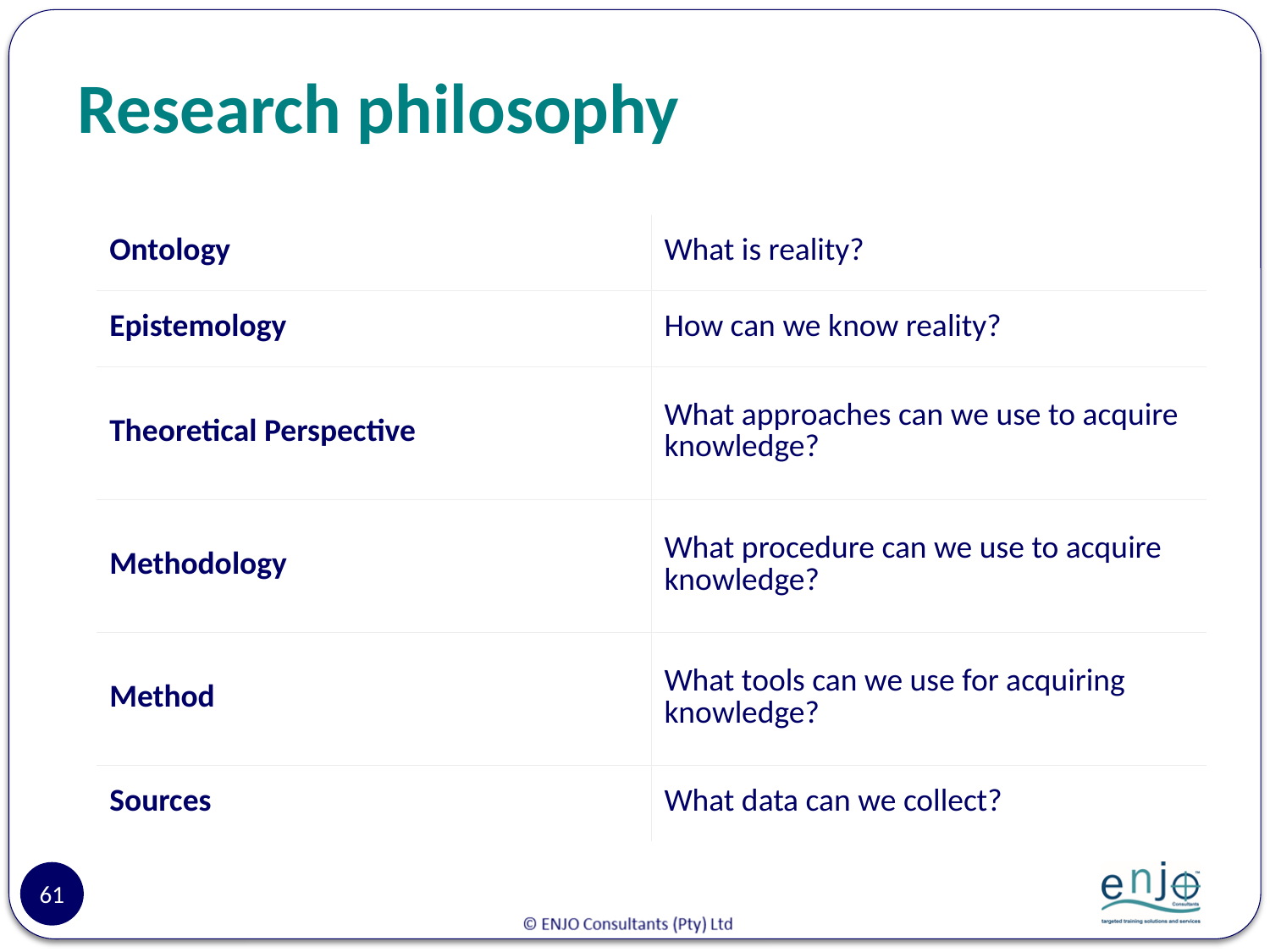

# Research philosophy
| Ontology | What is reality? |
| --- | --- |
| Epistemology | How can we know reality? |
| Theoretical Perspective | What approaches can we use to acquire knowledge? |
| Methodology | What procedure can we use to acquire knowledge? |
| Method | What tools can we use for acquiring knowledge? |
| Sources | What data can we collect? |
61